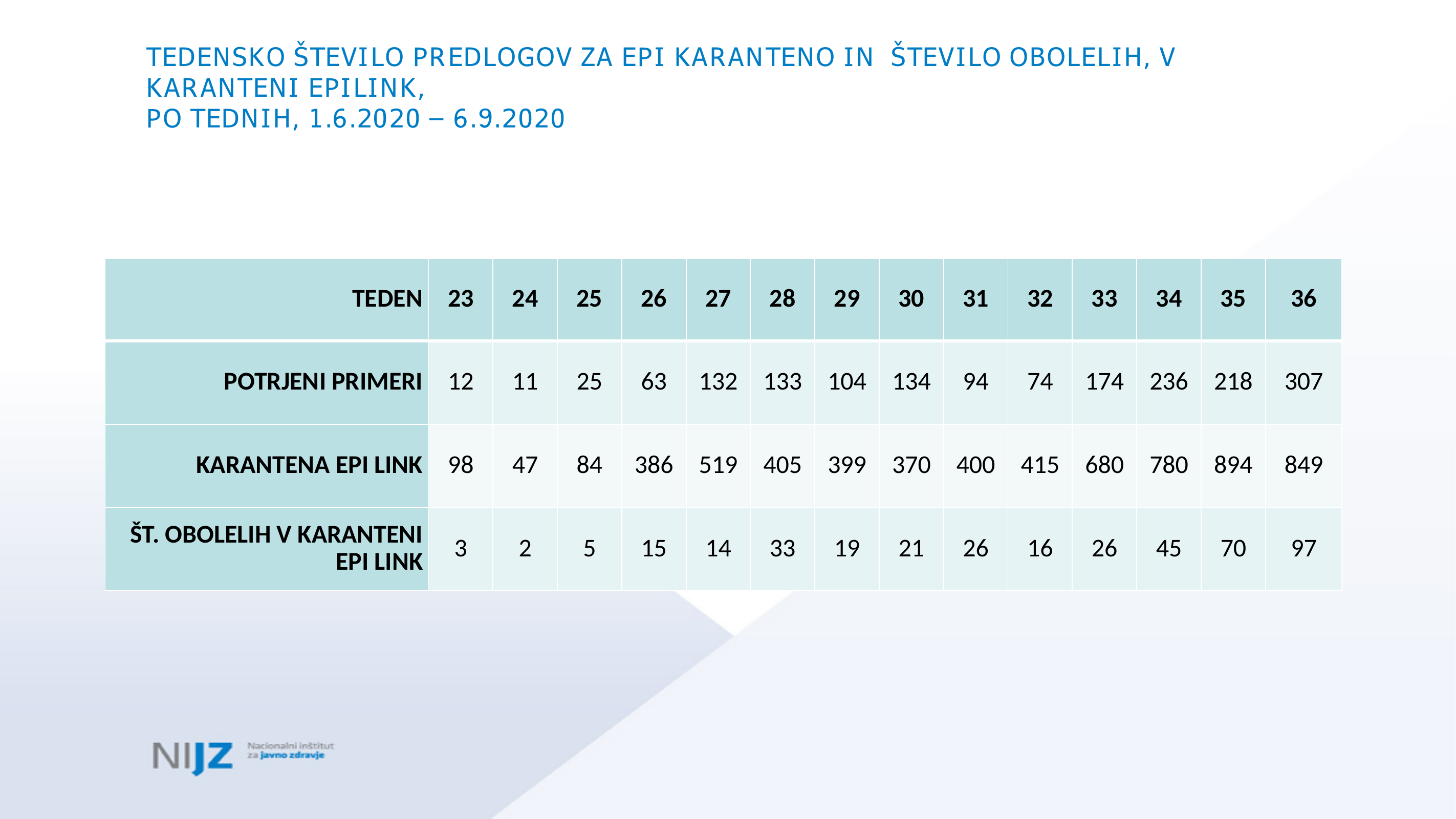

# TEDENSKO ŠTEVILO PREDLOGOV ZA EPI KARANTENO IN  ŠTEVILO OBOLELIH, V KARANTENI EPILINK, PO TEDNIH, 1.6.2020 – 6.9.2020
| TEDEN | 23 | 24 | 25 | 26 | 27 | 28 | 29 | 30 | 31 | 32 | 33 | 34 | 35 | 36 |
| --- | --- | --- | --- | --- | --- | --- | --- | --- | --- | --- | --- | --- | --- | --- |
| POTRJENI PRIMERI | 12 | 11 | 25 | 63 | 132 | 133 | 104 | 134 | 94 | 74 | 174 | 236 | 218 | 307 |
| KARANTENA EPI LINK | 98 | 47 | 84 | 386 | 519 | 405 | 399 | 370 | 400 | 415 | 680 | 780 | 894 | 849 |
| ŠT. OBOLELIH V KARANTENI EPI LINK | 3 | 2 | 5 | 15 | 14 | 33 | 19 | 21 | 26 | 16 | 26 | 45 | 70 | 97 |